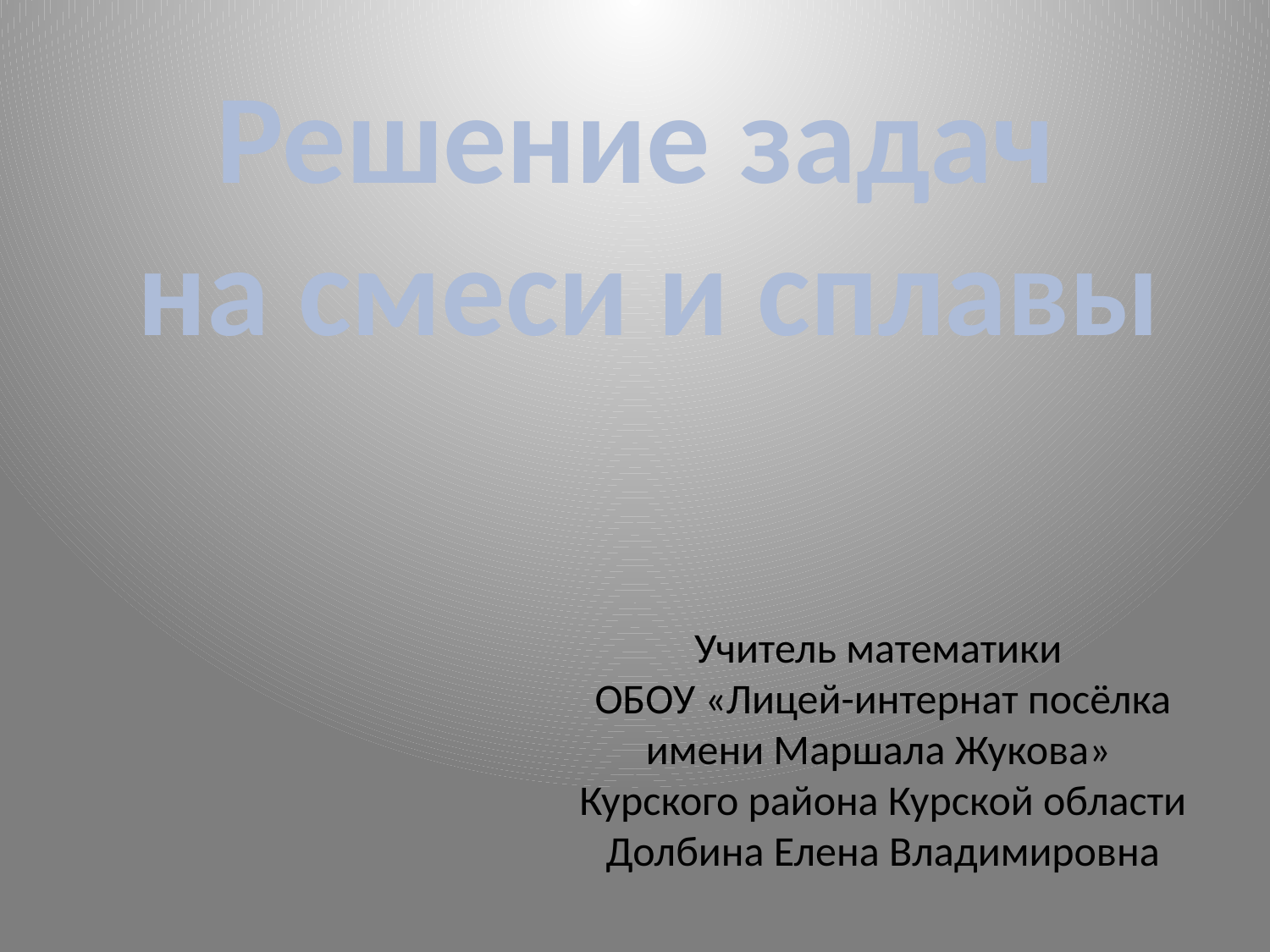

Решение задач
на смеси и сплавы
Учитель математики
ОБОУ «Лицей-интернат посёлка имени Маршала Жукова»
Курского района Курской области
Долбина Елена Владимировна